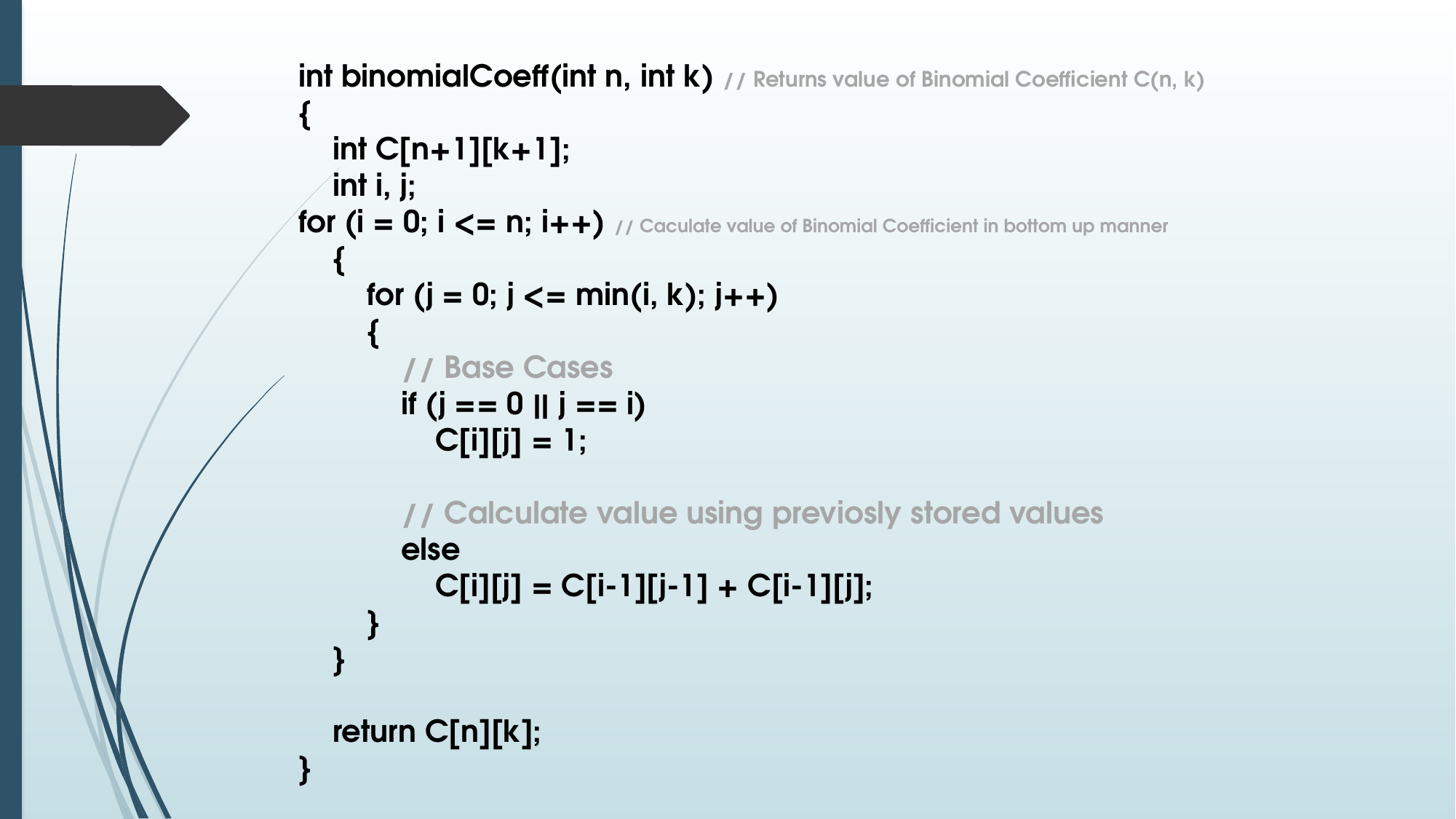

int binomialCoeff(int n, int k) // Returns value of Binomial Coefficient C(n, k)
{
    int C[n+1][k+1];
    int i, j;
for (i = 0; i <= n; i++) // Caculate value of Binomial Coefficient in bottom up manner
    {
        for (j = 0; j <= min(i, k); j++)
        {
            // Base Cases
            if (j == 0 || j == i)
                C[i][j] = 1;

            // Calculate value using previosly stored values
            else
                C[i][j] = C[i-1][j-1] + C[i-1][j];
        }
    }

    return C[n][k];
}